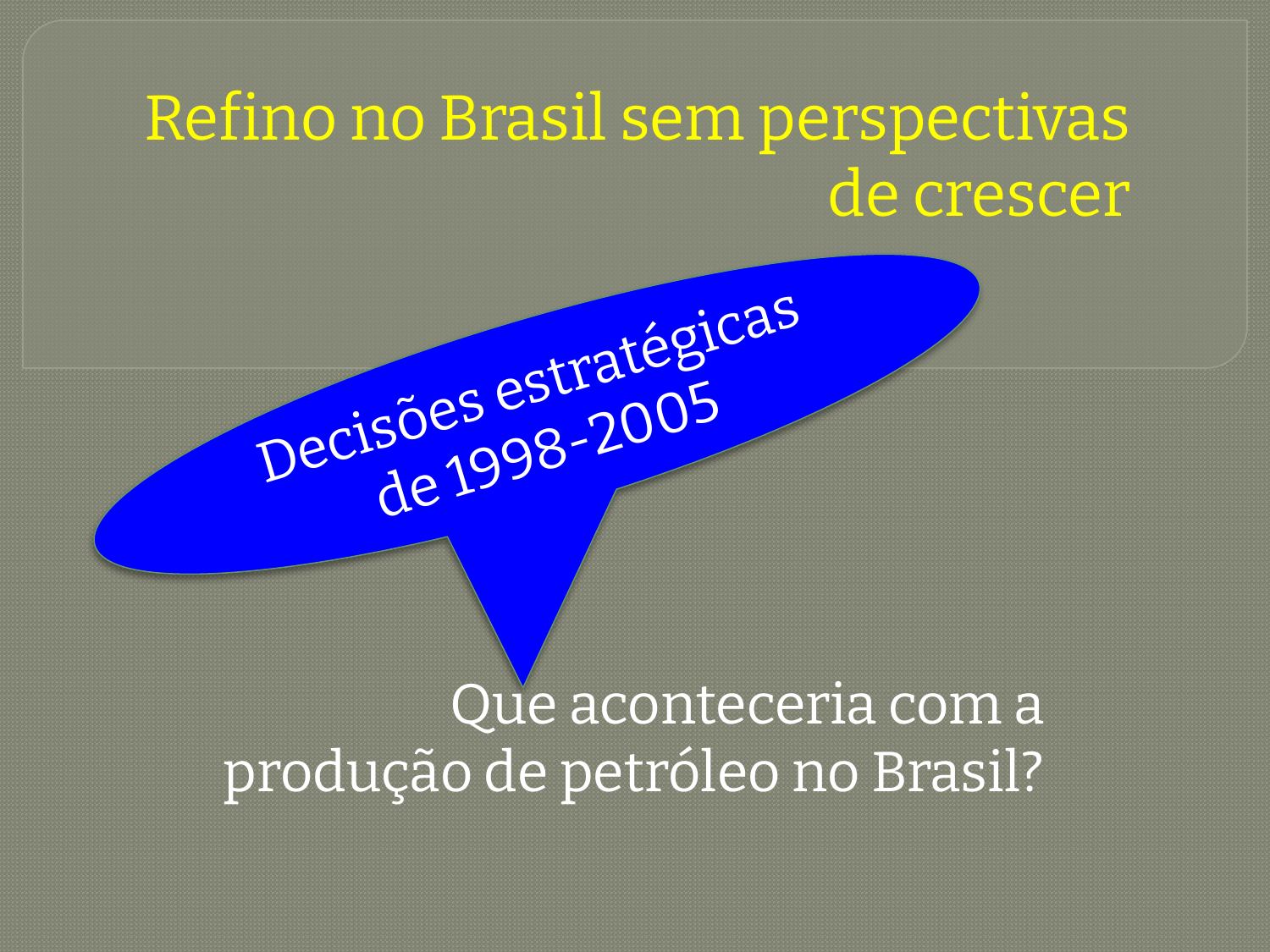

# Refino no Brasil sem perspectivas de crescer
Decisões estratégicas de 1998-2005
Que aconteceria com a produção de petróleo no Brasil?